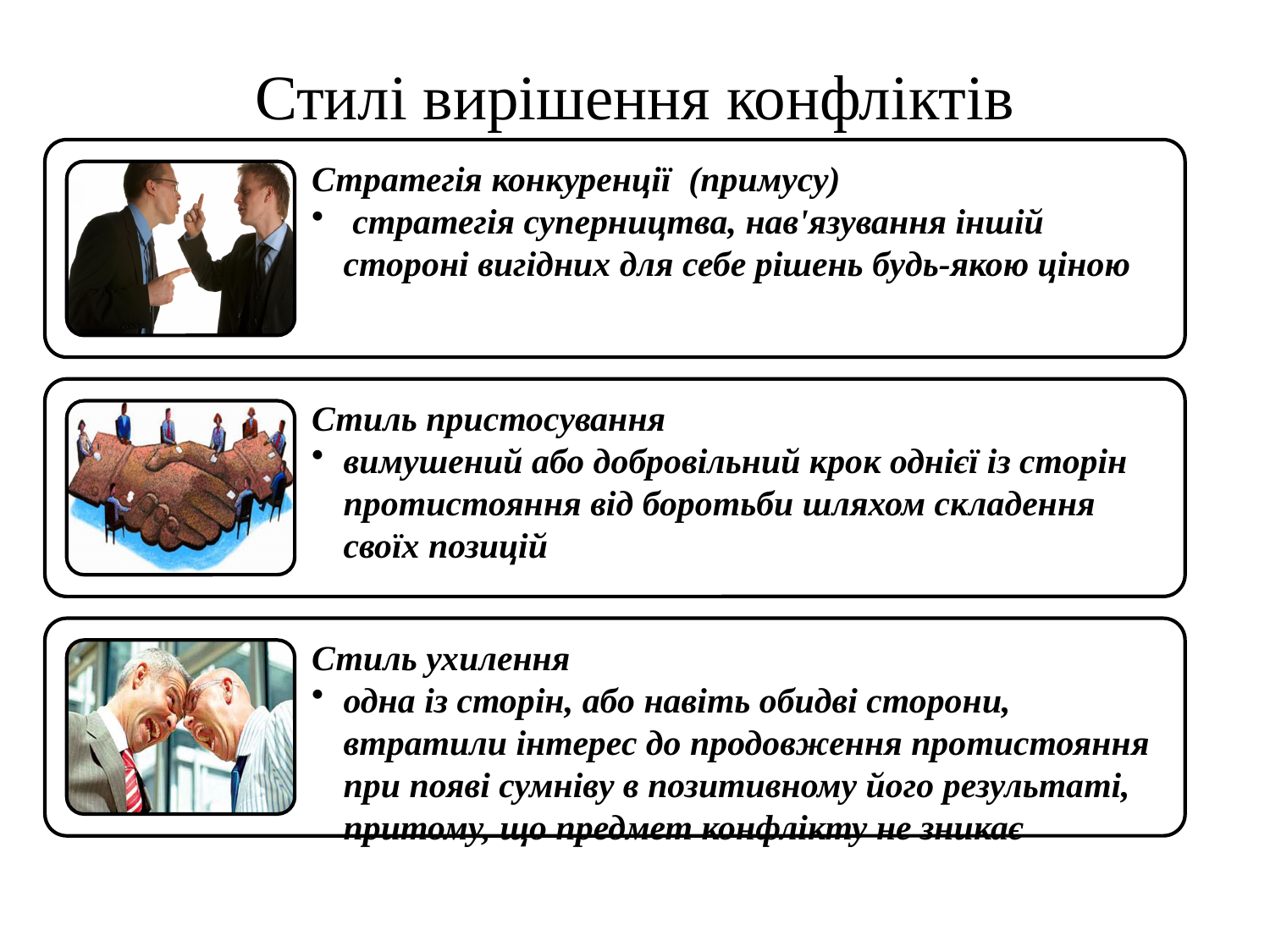

Стилі вирішення конфліктів
Стратегія конкуренції  (примусу)
 стратегія суперництва, нав'язування іншій стороні вигідних для себе рішень будь-якою ціною
Стиль пристосування
вимушений або добровільний крок однієї із сторін протистояння від боротьби шляхом складення своїх позицій
Стиль ухилення
одна із сторін, або навіть обидві сторони, втратили інтерес до продовження протистояння при появі сумніву в позитивному його результаті, притому, що предмет конфлікту не зникає